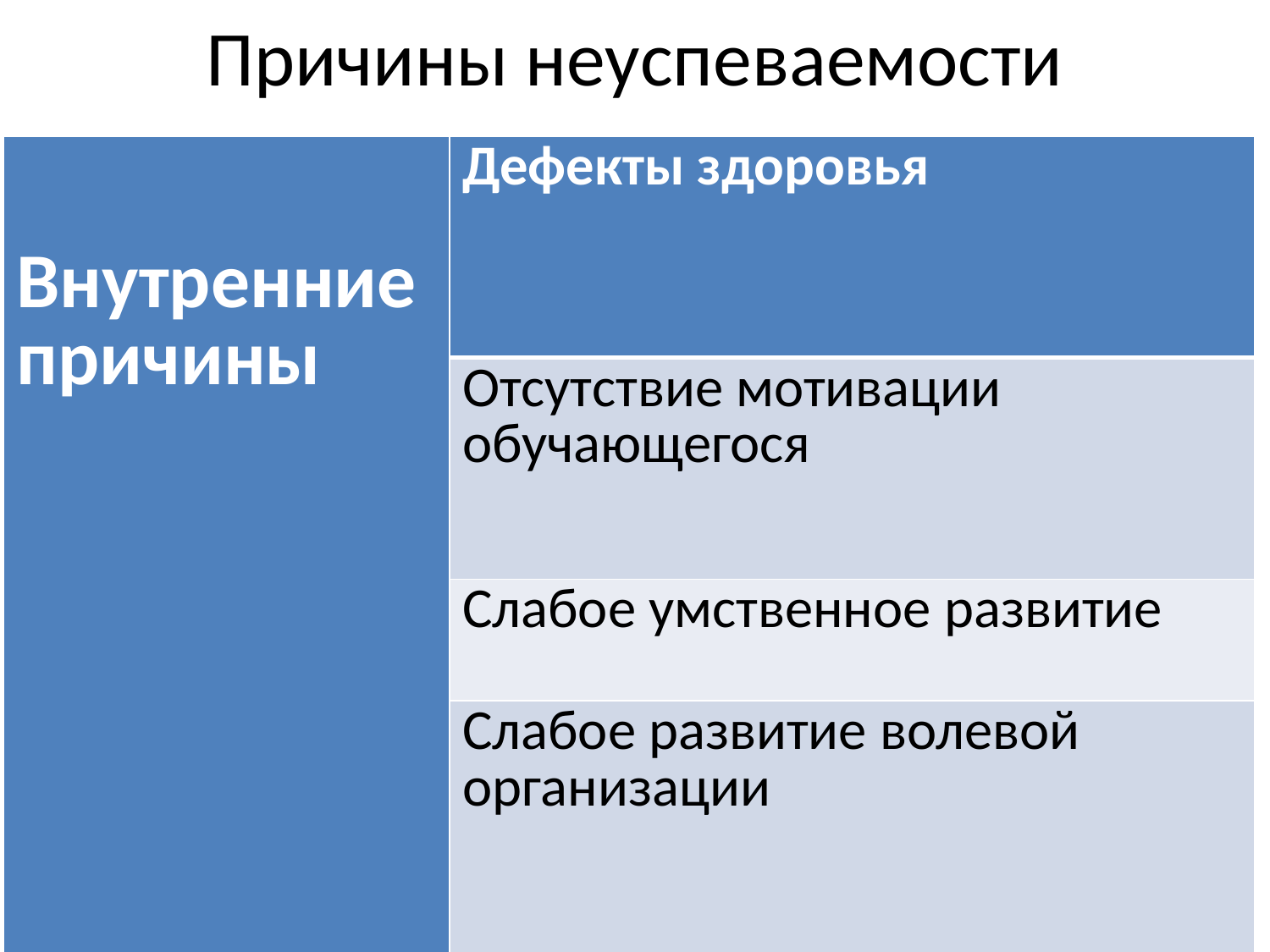

# Причины неуспеваемости
| Внутренние причины | Дефекты здоровья |
| --- | --- |
|  | Отсутствие мотивации обучающегося |
|  | Слабое умственное развитие |
|  | Слабое развитие волевой организации |